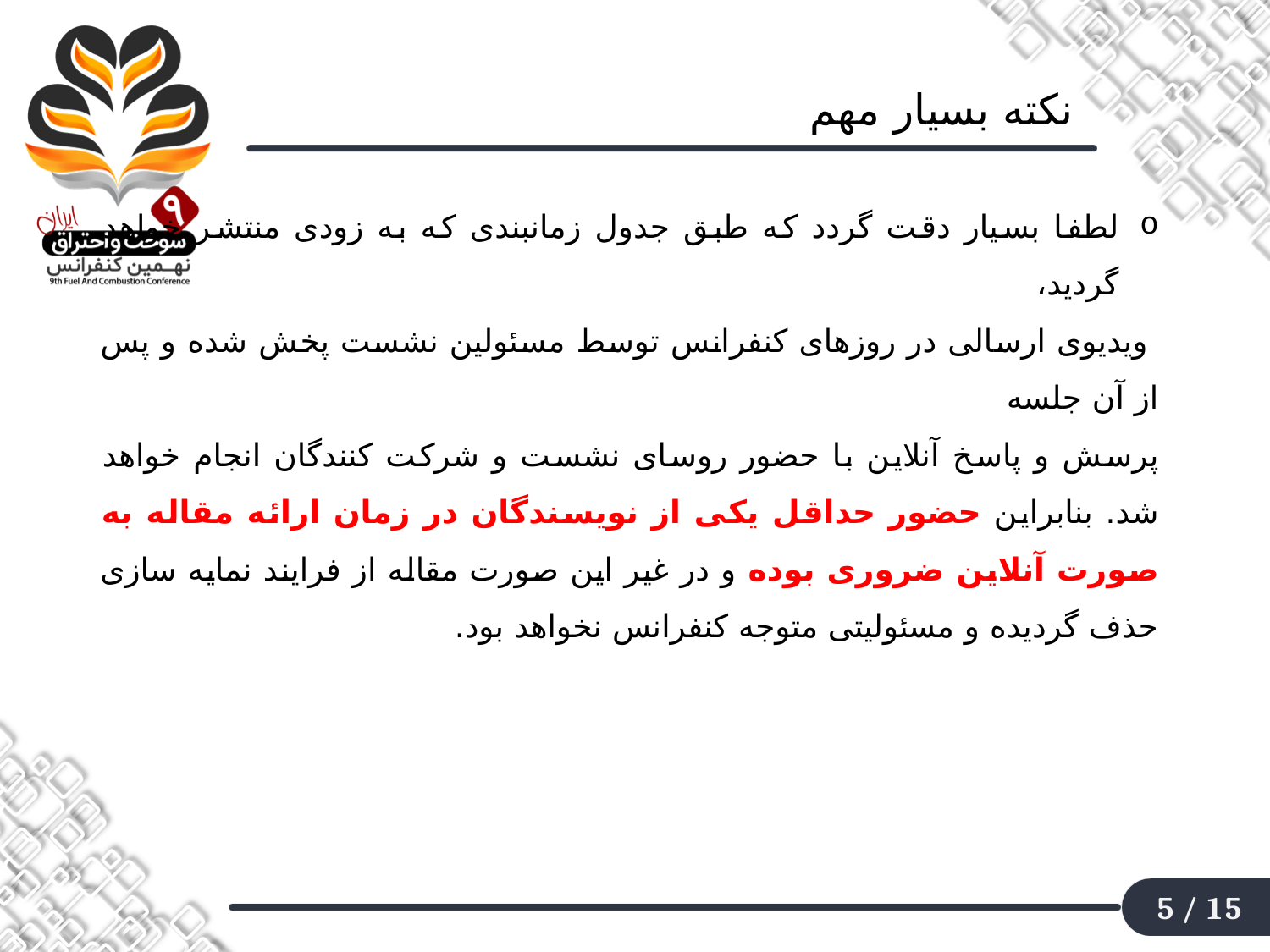

نکته بسیار مهم
لطفا بسیار دقت گردد که طبق جدول زمانبندی که به زودی منتشر خواهد گردید،
 ویدیوی ارسالی در روزهای کنفرانس توسط مسئولین نشست پخش شده و پس از آن جلسه
پرسش و پاسخ آنلاین با حضور روسای نشست و شرکت کنندگان انجام خواهد شد. بنابراین حضور حداقل یکی از نویسندگان در زمان ارائه مقاله به صورت آنلاین ضروری بوده و در غیر این صورت مقاله از فرایند نمایه سازی حذف گردیده و مسئولیتی متوجه کنفرانس نخواهد بود.
5 / 15